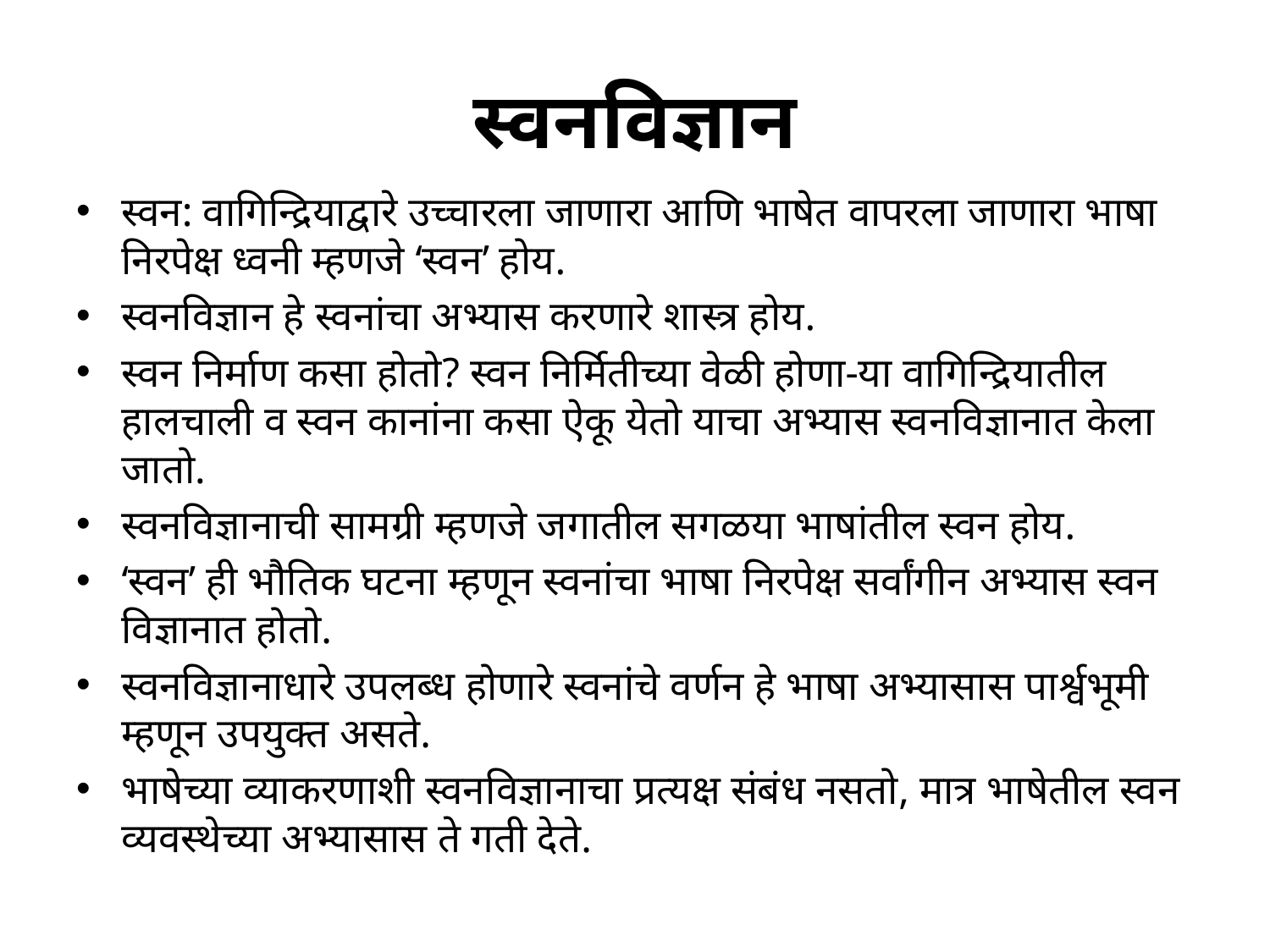

# स्वनविज्ञान
स्वन: वागिन्द्रियाद्वारे उच्चारला जाणारा आणि भाषेत वापरला जाणारा भाषा निरपेक्ष ध्वनी म्हणजे ‘स्वन’ होय.
स्वनविज्ञान हे स्वनांचा अभ्यास करणारे शास्त्र होय.
स्वन निर्माण कसा होतो? स्वन निर्मितीच्या वेळी होणा-या वागिन्द्रियातील हालचाली व स्वन कानांना कसा ऐकू येतो याचा अभ्यास स्वनविज्ञानात केला जातो.
स्वनविज्ञानाची सामग्री म्हणजे जगातील सगळया भाषांतील स्वन होय.
‘स्वन’ ही भौतिक घटना म्हणून स्वनांचा भाषा निरपेक्ष सर्वांगीन अभ्यास स्वन विज्ञानात होतो.
स्वनविज्ञानाधारे उपलब्ध होणारे स्वनांचे वर्णन हे भाषा अभ्यासास पार्श्वभूमी म्हणून उपयुक्त असते.
भाषेच्या व्याकरणाशी स्वनविज्ञानाचा प्रत्यक्ष संबंध नसतो, मात्र भाषेतील स्वन व्यवस्थेच्या अभ्यासास ते गती देते.